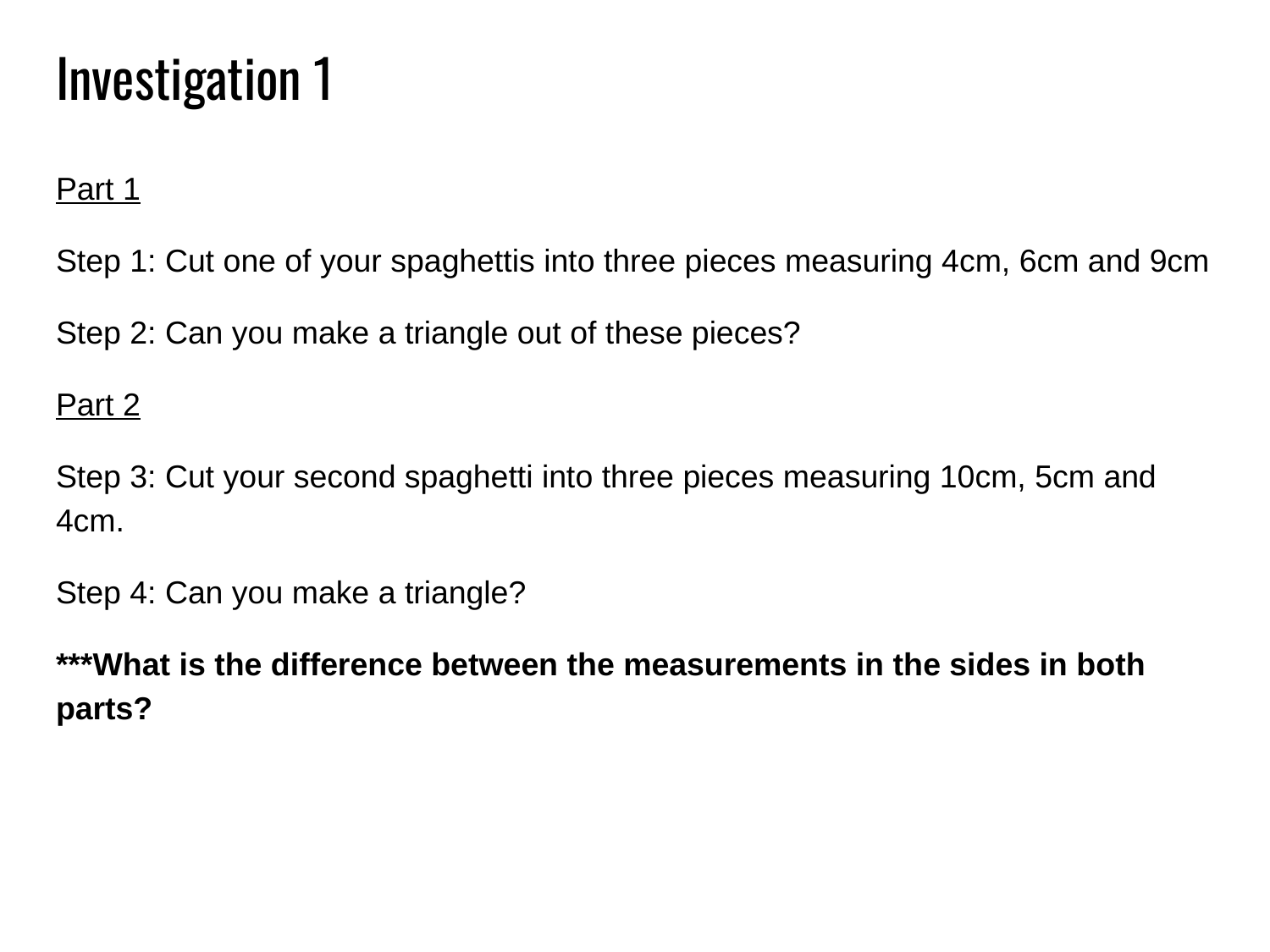

# Investigation 1
Part 1
Step 1: Cut one of your spaghettis into three pieces measuring 4cm, 6cm and 9cm
Step 2: Can you make a triangle out of these pieces?
Part 2
Step 3: Cut your second spaghetti into three pieces measuring 10cm, 5cm and 4cm.
Step 4: Can you make a triangle?
***What is the difference between the measurements in the sides in both parts?